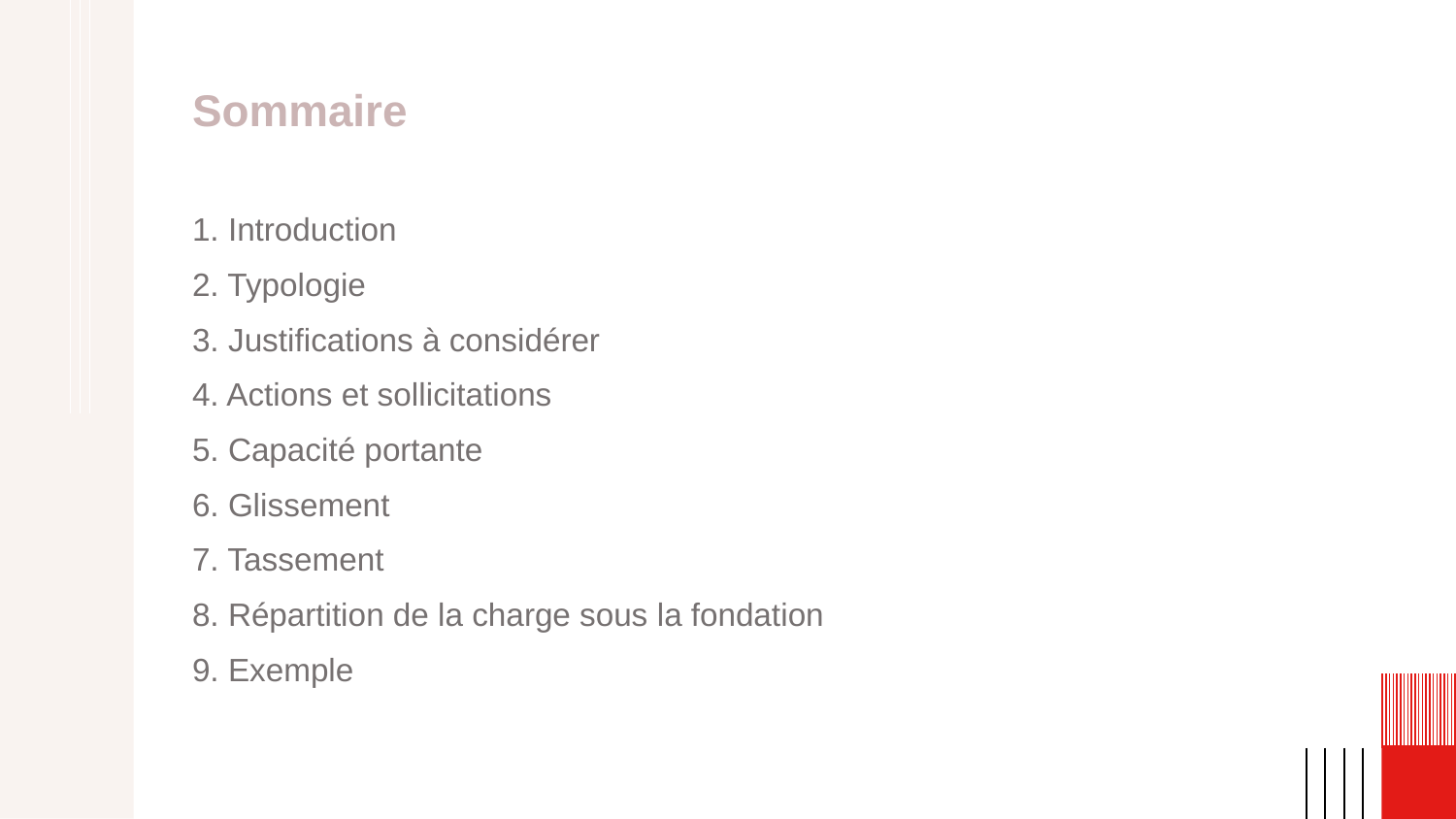

# Sommaire
1. Introduction
2. Typologie
3. Justifications à considérer
4. Actions et sollicitations
5. Capacité portante
6. Glissement
7. Tassement
8. Répartition de la charge sous la fondation
9. Exemple